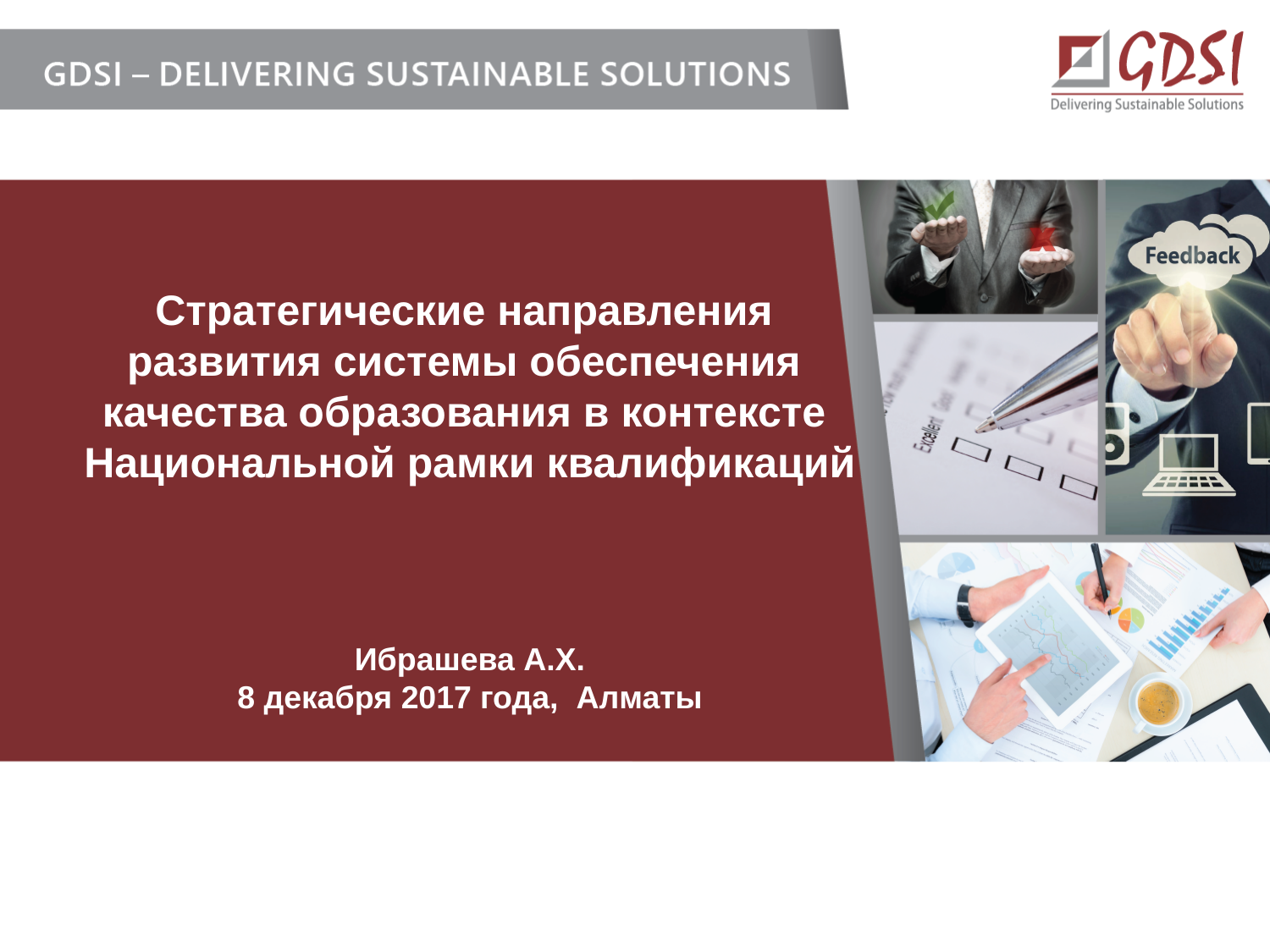

# Стратегические направления развития системы обеспечения качества образования в контексте Национальной рамки квалификаций Ибрашева А.Х. 8 декабря 2017 года,  Алматы